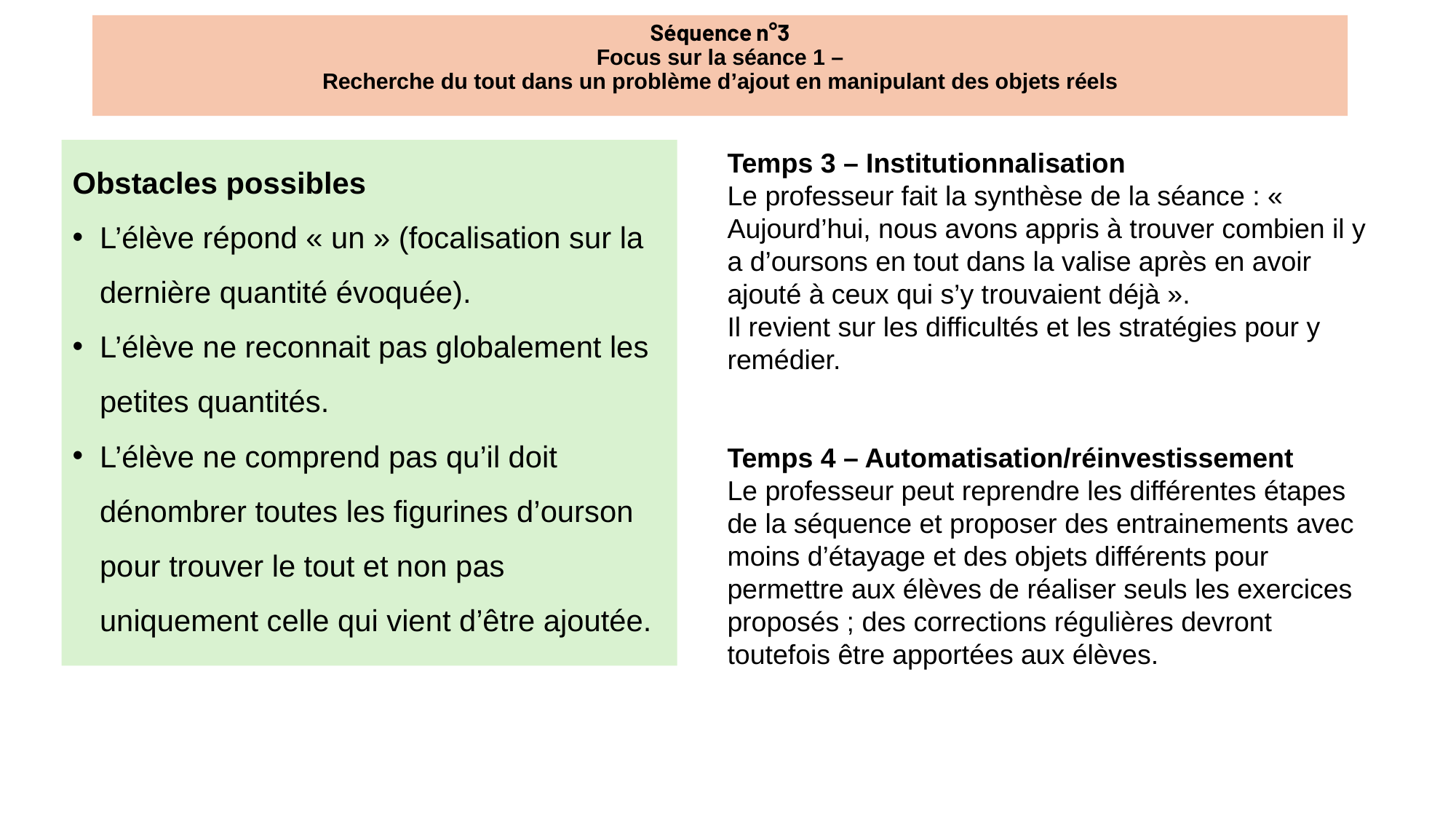

Séquence n°3
Focus sur la séance 1 –
Recherche du tout dans un problème d’ajout en manipulant des objets réels
Obstacles possibles
L’élève répond « un » (focalisation sur la dernière quantité évoquée).
L’élève ne reconnait pas globalement les petites quantités.
L’élève ne comprend pas qu’il doit dénombrer toutes les figurines d’ourson pour trouver le tout et non pas uniquement celle qui vient d’être ajoutée.

Temps 3 – Institutionnalisation
Le professeur fait la synthèse de la séance : « Aujourd’hui, nous avons appris à trouver combien il y a d’oursons en tout dans la valise après en avoir ajouté à ceux qui s’y trouvaient déjà ».
Il revient sur les difficultés et les stratégies pour y remédier.

Temps 4 – Automatisation/réinvestissement
Le professeur peut reprendre les différentes étapes de la séquence et proposer des entrainements avec moins d’étayage et des objets différents pour permettre aux élèves de réaliser seuls les exercices proposés ; des corrections régulières devront toutefois être apportées aux élèves.